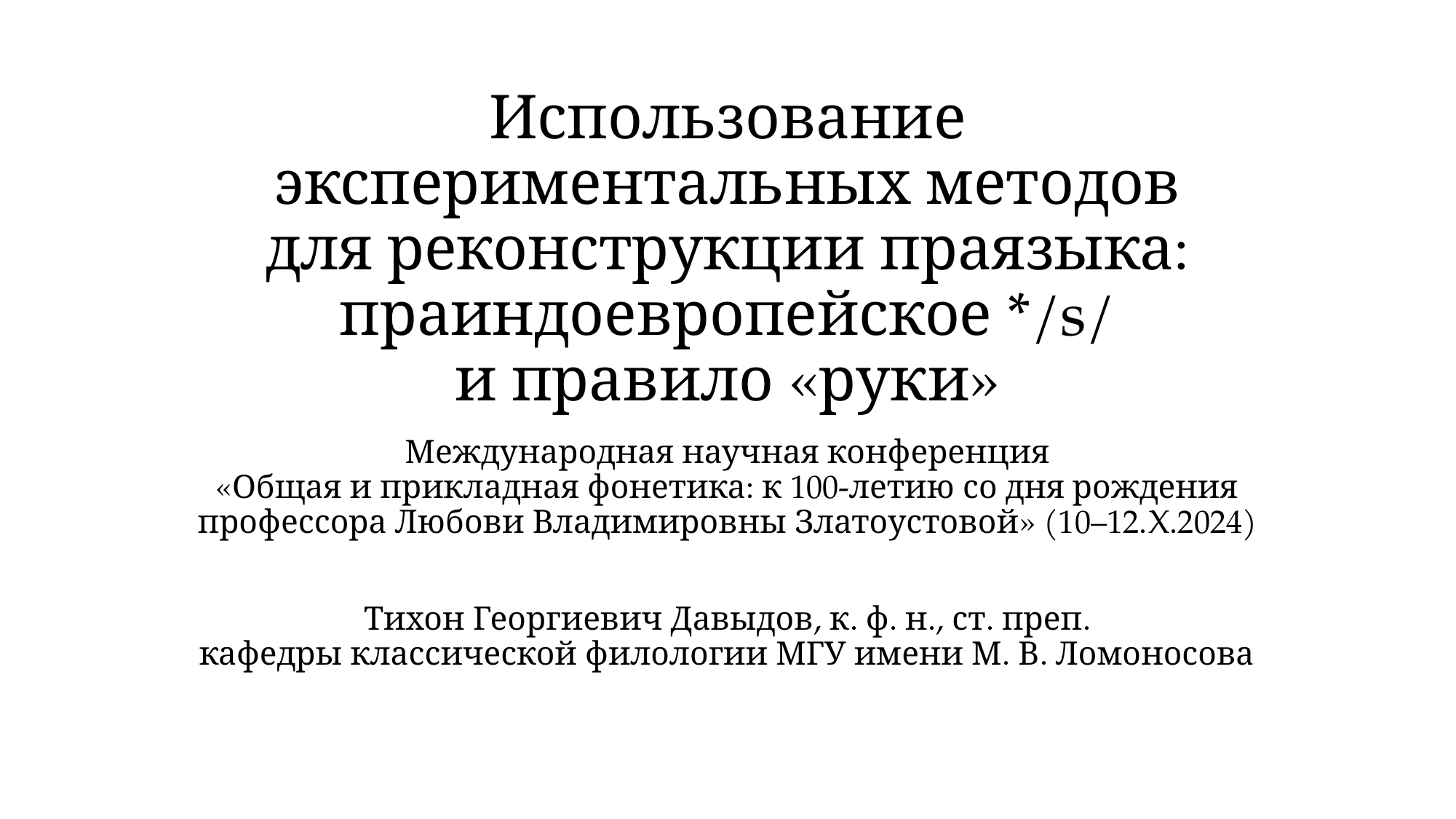

# Использование экспериментальных методов для реконструкции праязыка: праиндоевропейское */s/ и правило «руки»
Международная научная конференция
«Общая и прикладная фонетика: к 100-летию со дня рождения профессора Любови Владимировны Златоустовой» (10–12.X.2024)

Тихон Георгиевич Давыдов, к. ф. н., ст. преп.
кафедры классической филологии МГУ имени М. В. Ломоносова